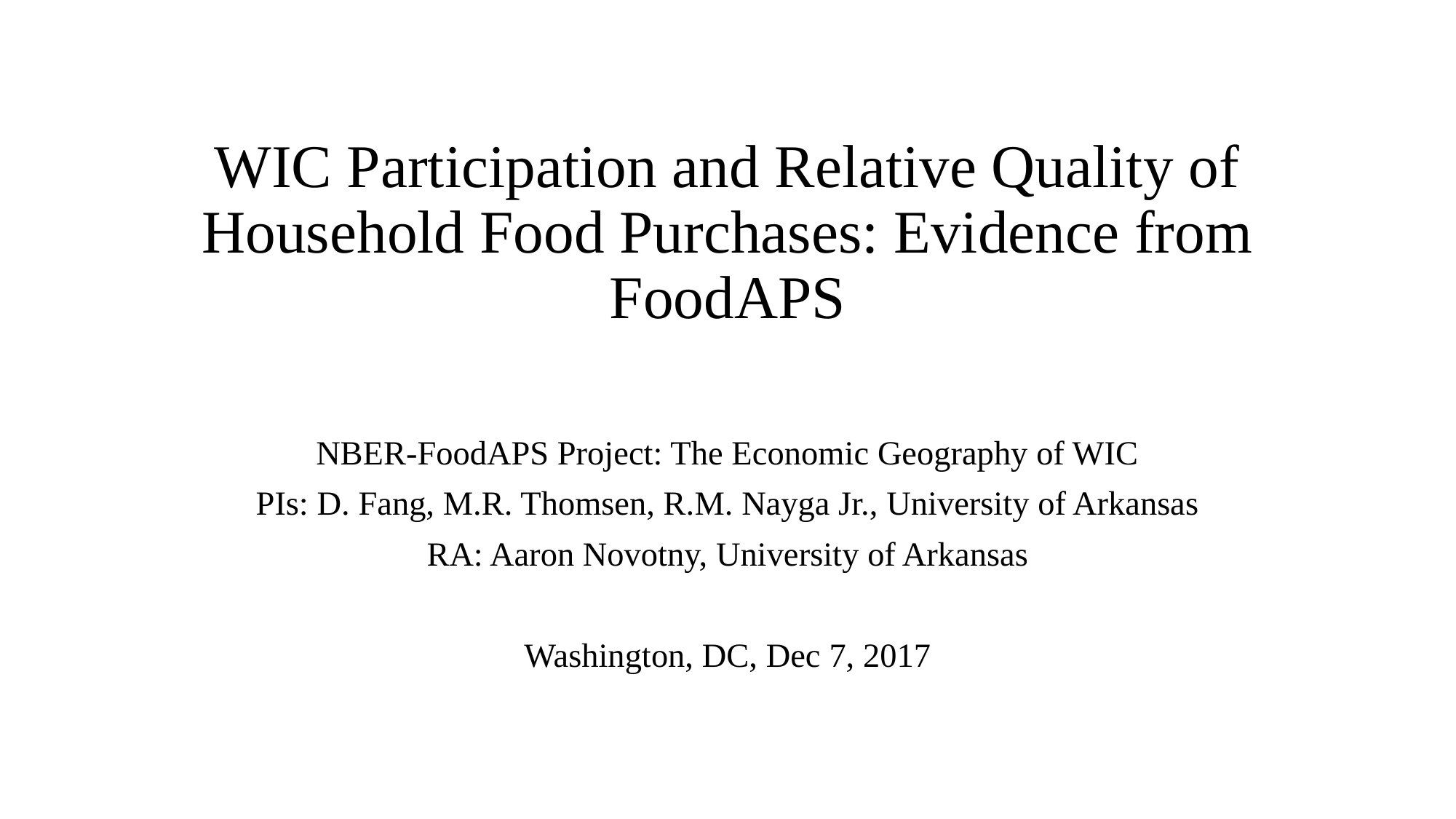

# WIC Participation and Relative Quality of Household Food Purchases: Evidence from FoodAPS
NBER-FoodAPS Project: The Economic Geography of WIC
PIs: D. Fang, M.R. Thomsen, R.M. Nayga Jr., University of Arkansas
RA: Aaron Novotny, University of Arkansas

Washington, DC, Dec 7, 2017